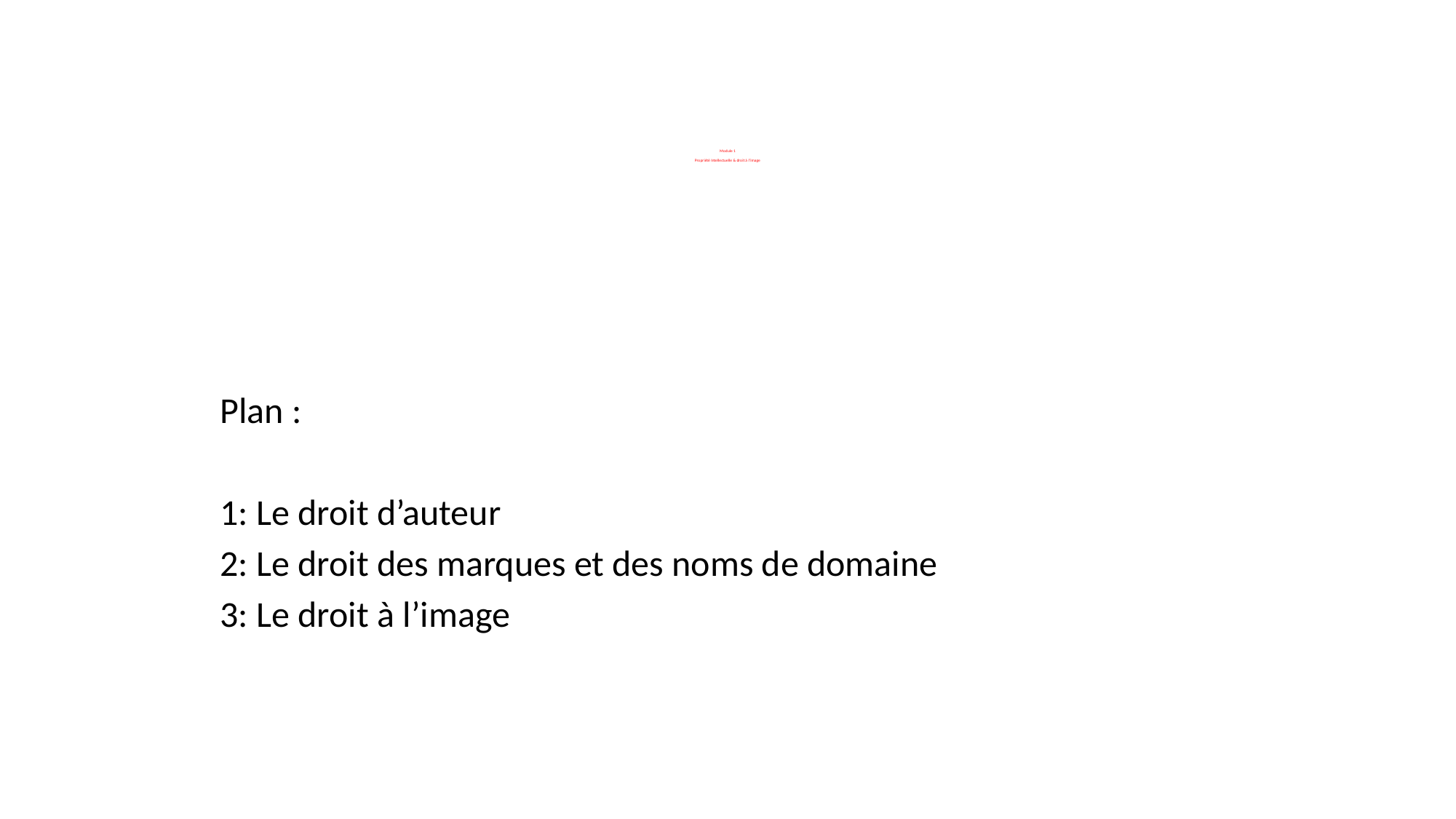

# Module 1 Propriété Intellectuelle & droit à l’image

Plan :

1: Le droit d’auteur
2: Le droit des marques et des noms de domaine
3: Le droit à l’image